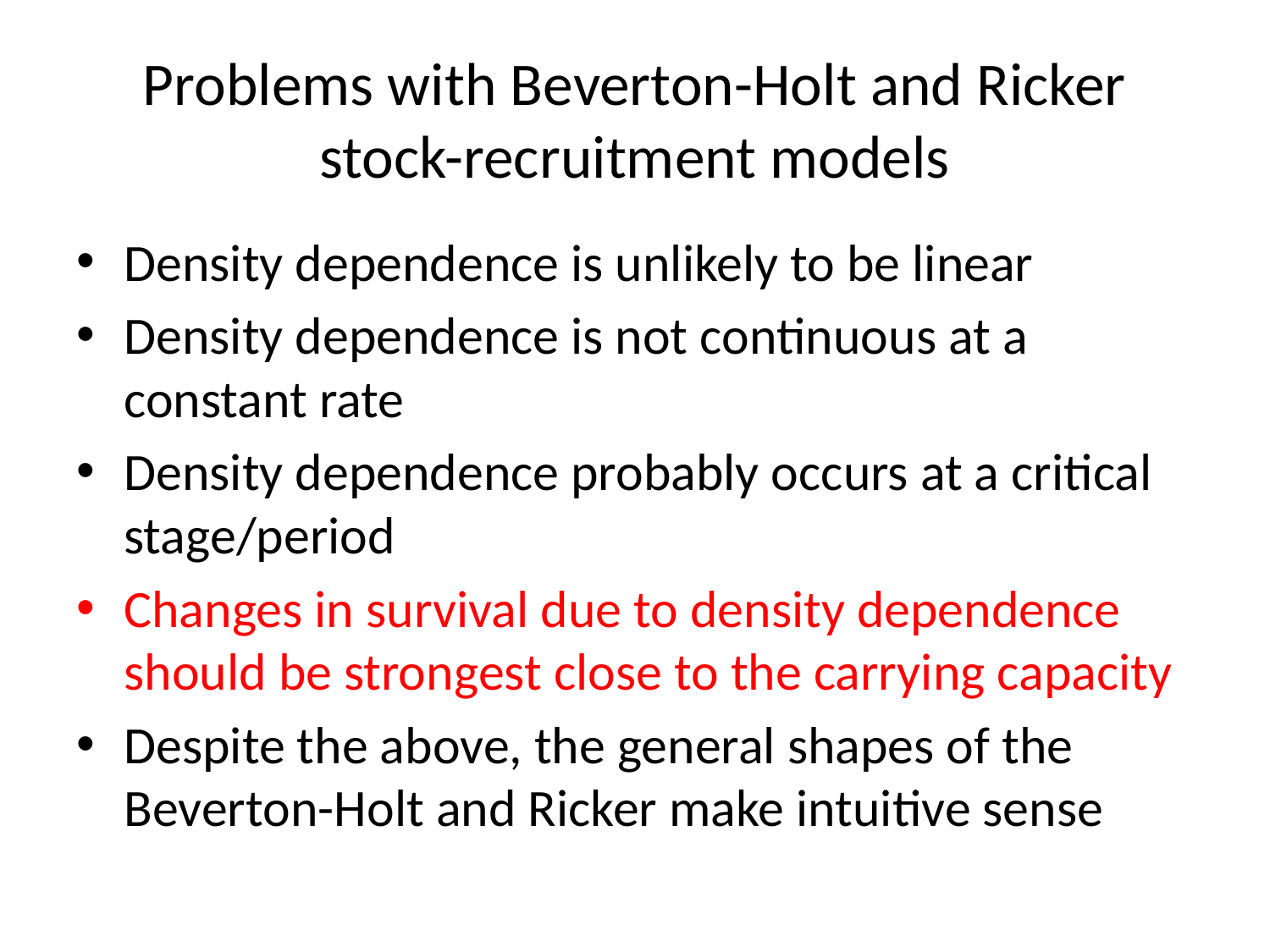

# Problems with Beverton-Holt and Ricker stock-recruitment models
Density dependence is unlikely to be linear
Density dependence is not continuous at a constant rate
Density dependence probably occurs at a critical stage/period
Changes in survival due to density dependence should be strongest close to the carrying capacity
Despite the above, the general shapes of the Beverton-Holt and Ricker make intuitive sense